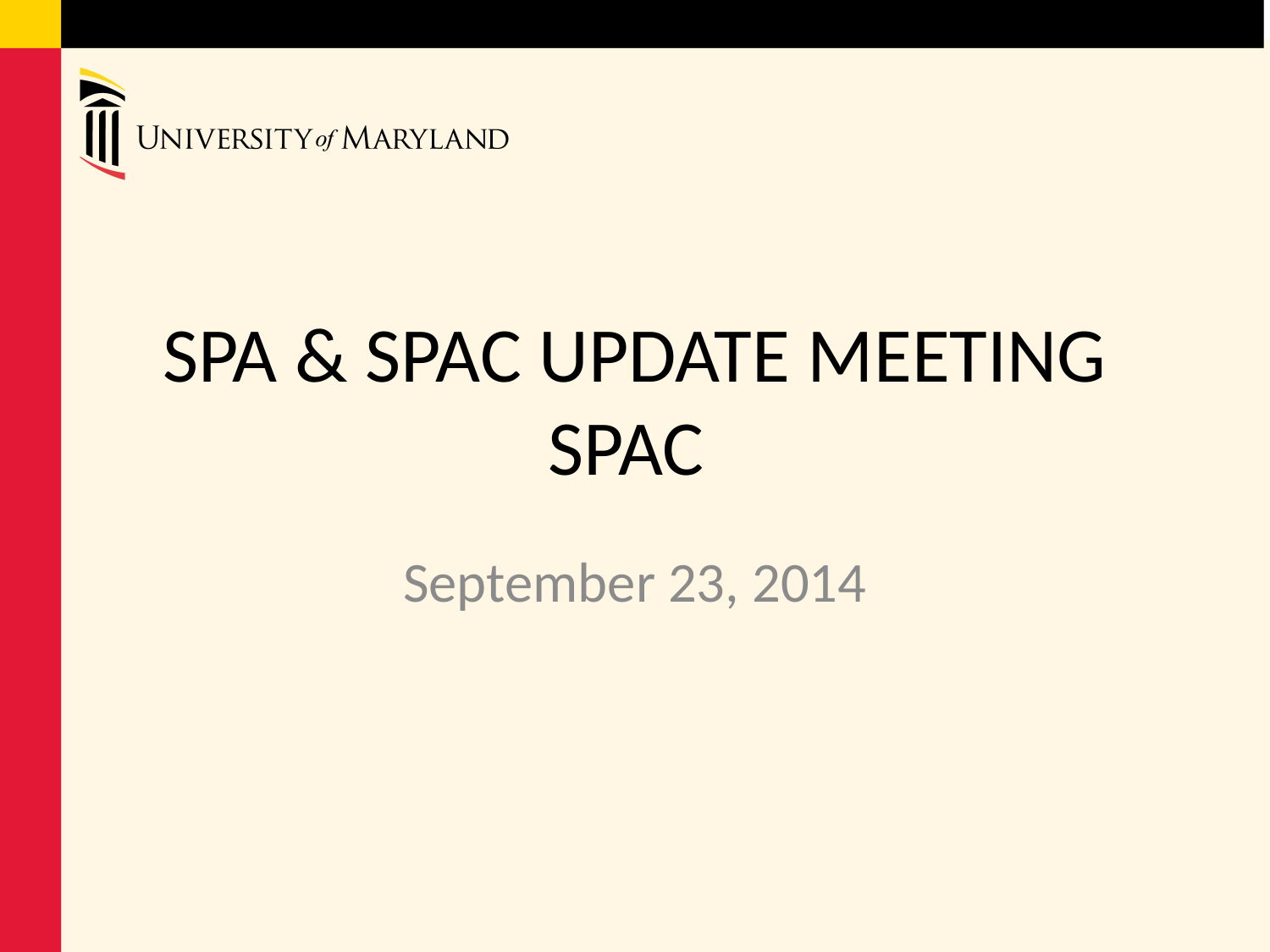

# SPA & SPAC UPDATE MEETING SPAC
September 23, 2014